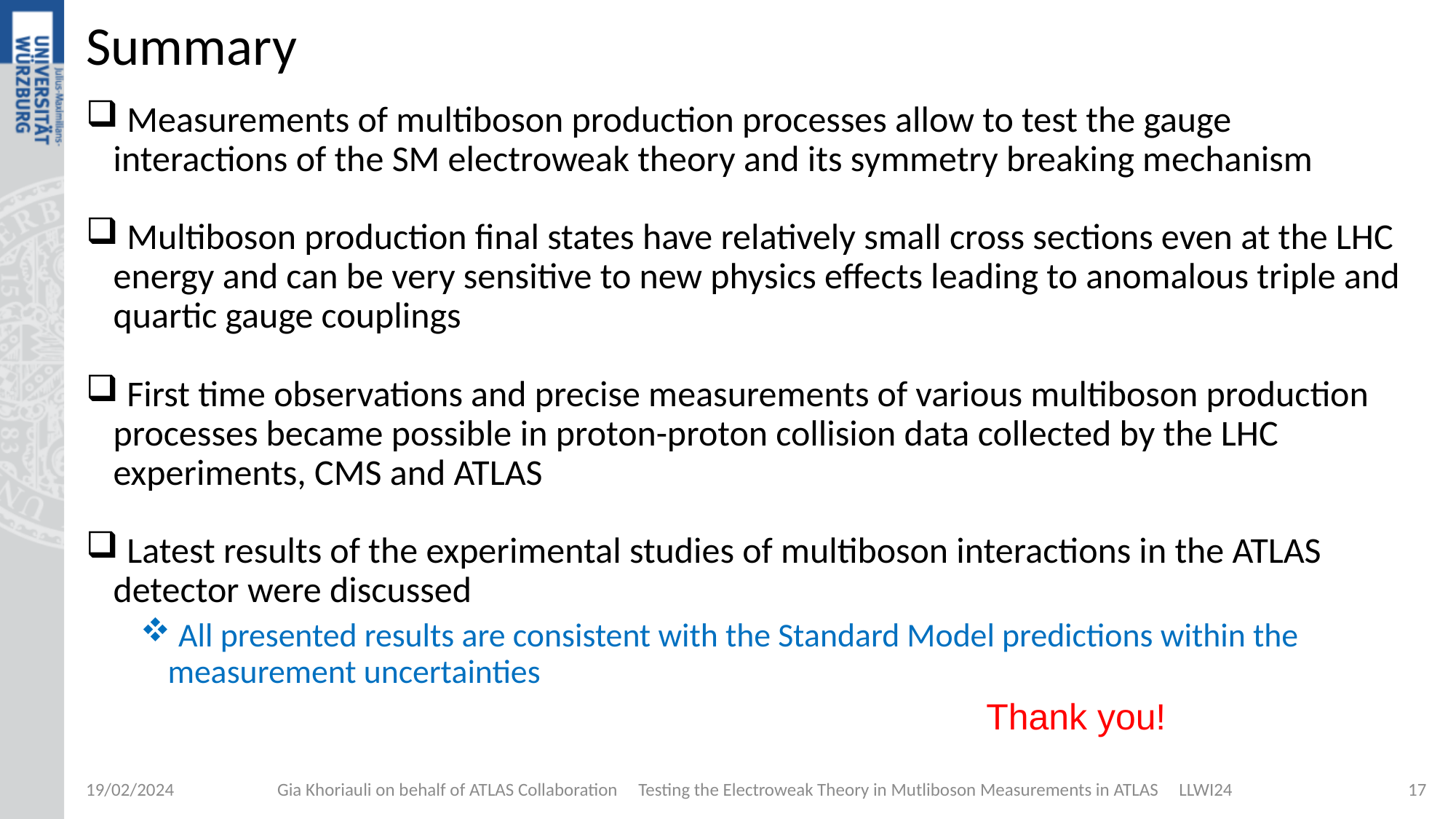

# Summary
 Measurements of multiboson production processes allow to test the gauge interactions of the SM electroweak theory and its symmetry breaking mechanism

 Multiboson production final states have relatively small cross sections even at the LHC energy and can be very sensitive to new physics effects leading to anomalous triple and quartic gauge couplings

 First time observations and precise measurements of various multiboson production processes became possible in proton-proton collision data collected by the LHC experiments, CMS and ATLAS

 Latest results of the experimental studies of multiboson interactions in the ATLAS detector were discussed
 All presented results are consistent with the Standard Model predictions within the measurement uncertainties
Thank you!
19/02/2024
Gia Khoriauli on behalf of ATLAS Collaboration     Testing the Electroweak Theory in Mutliboson Measurements in ATLAS     LLWI24
17